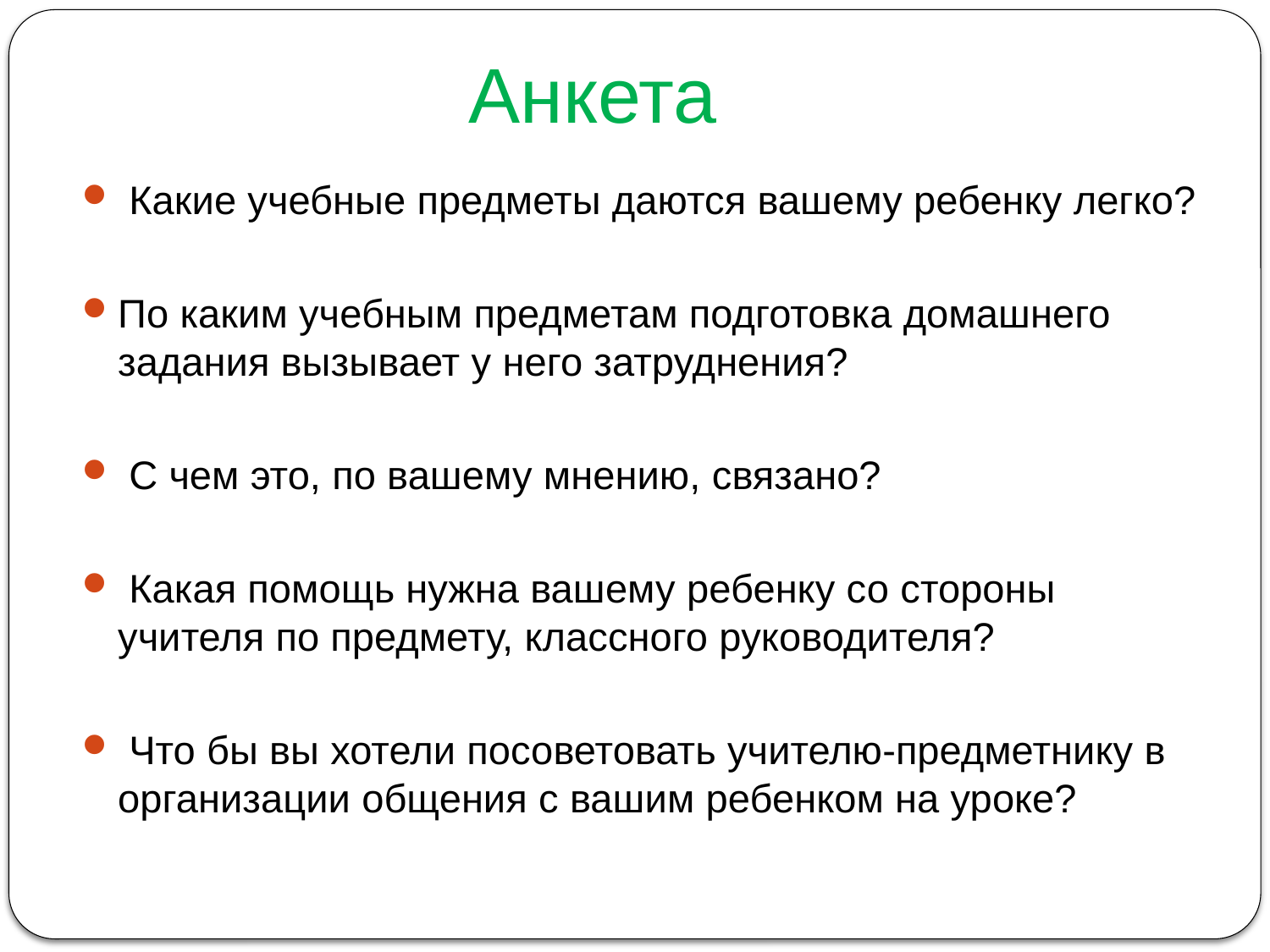

Анкета
 Какие учебные предметы даются вашему ребенку легко?

По каким учебным предметам подготовка домашнего задания вызывает у него затруднения?

 С чем это, по вашему мнению, связано?

 Какая помощь нужна вашему ребенку со стороны учителя по предмету, классного руководителя?

 Что бы вы хотели посоветовать учителю-предметнику в организации общения с вашим ребенком на уроке?